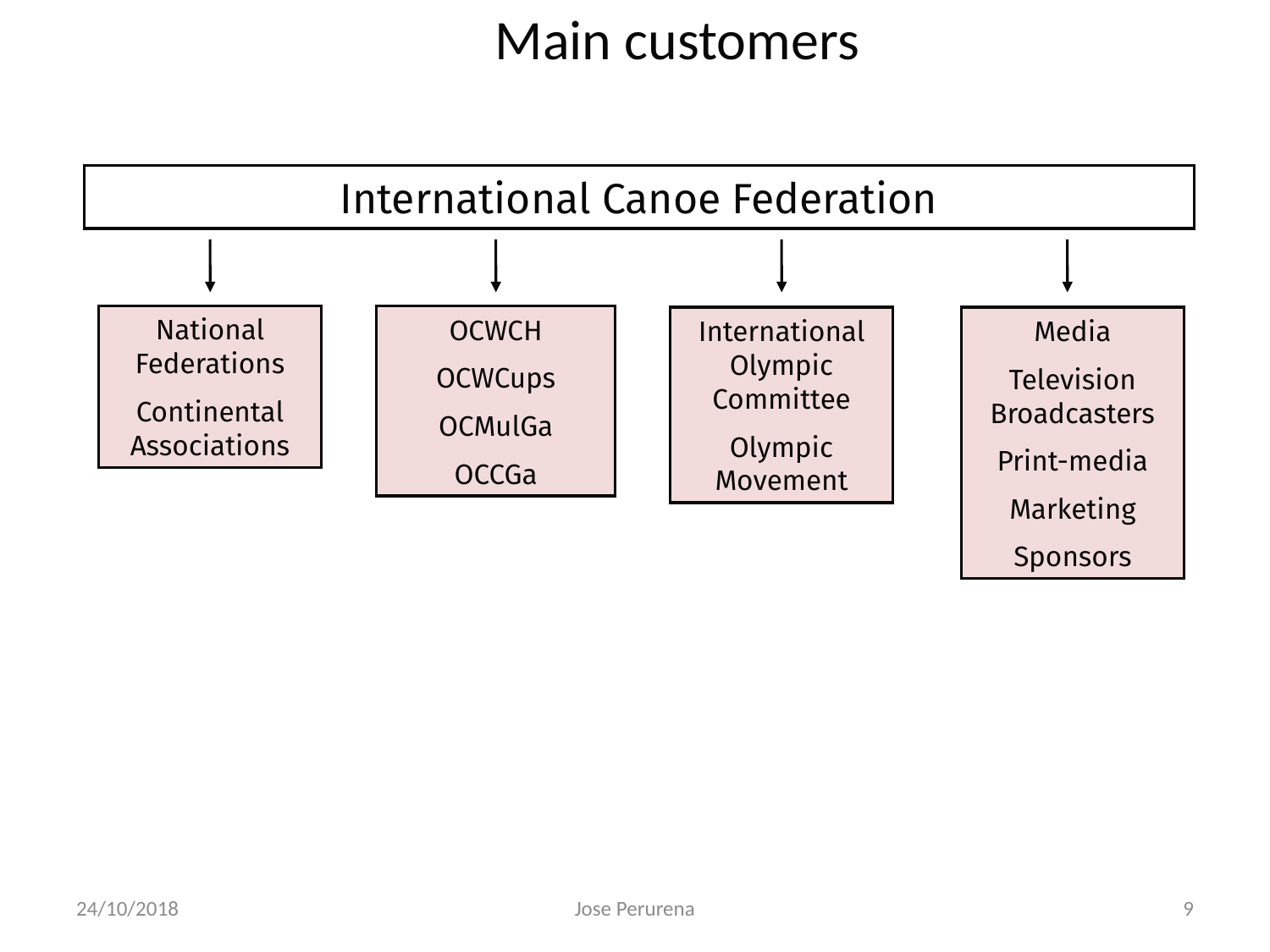

# Main customers
International Canoe Federation

National Federations
Continental Associations
OCWCH
OCWCups
OCMulGa
OCCGa
International
Olympic
Committee
Olympic Movement
Media
Television Broadcasters
Print-media
Marketing
Sponsors
24/10/2018
Jose Perurena
9